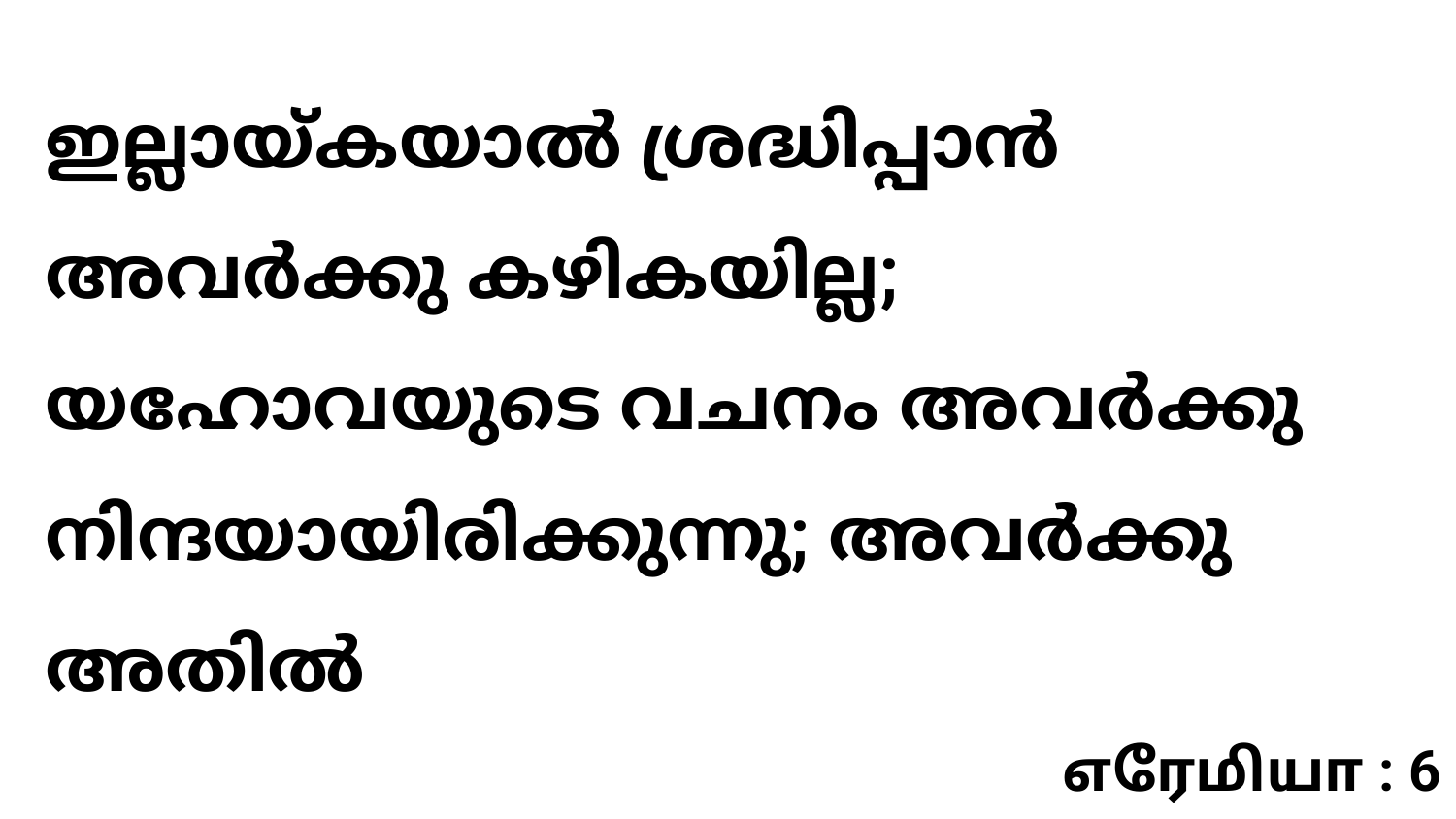

ഇല്ലായ്കയാൽ ശ്രദ്ധിപ്പാൻ അവർക്കു കഴികയില്ല; യഹോവയുടെ വചനം അവർക്കു നിന്ദയായിരിക്കുന്നു; അവർക്കു അതിൽ
எரேமியா : 6